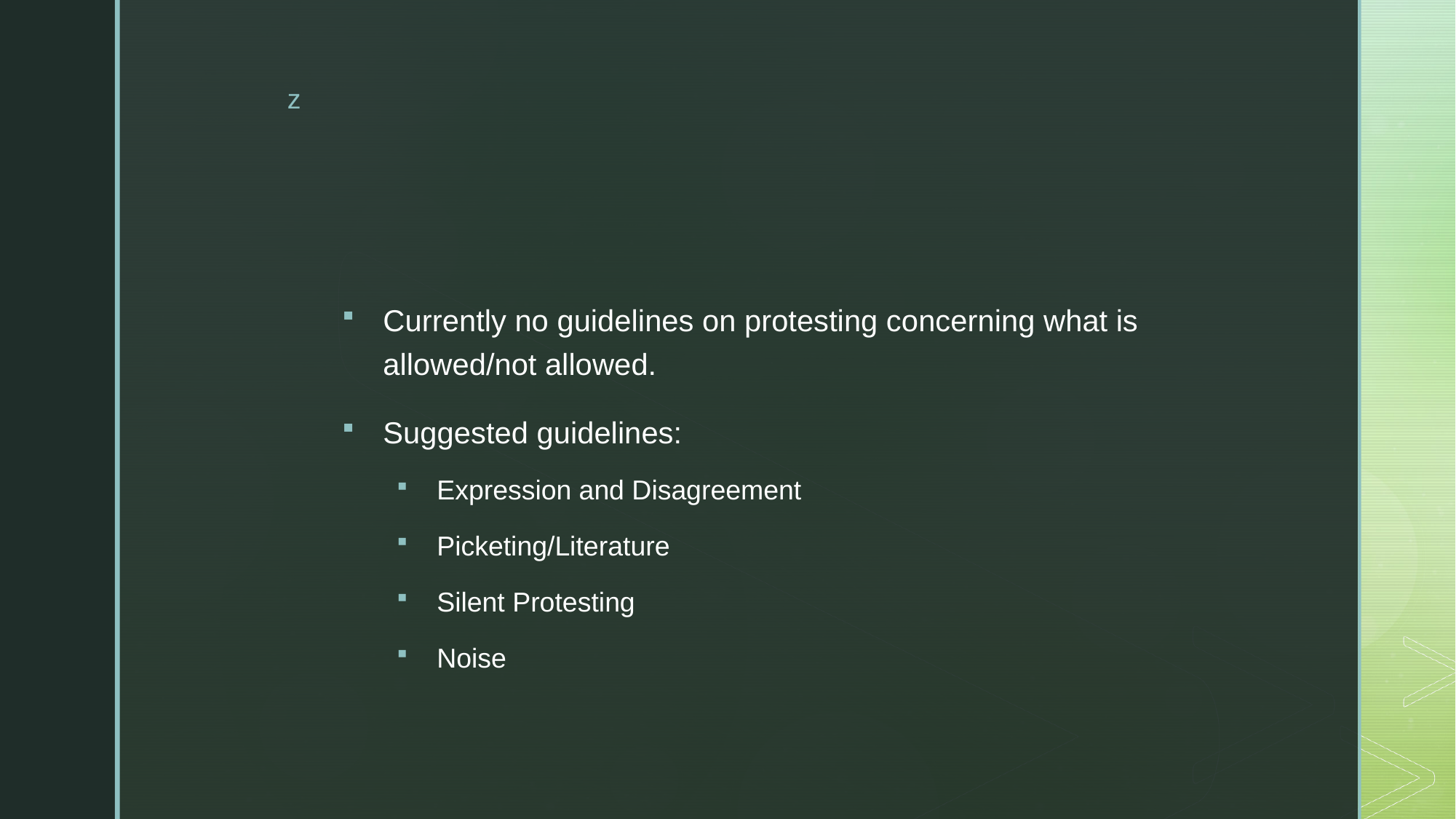

#
Currently no guidelines on protesting concerning what is allowed/not allowed.
Suggested guidelines:
Expression and Disagreement
Picketing/Literature
Silent Protesting
Noise